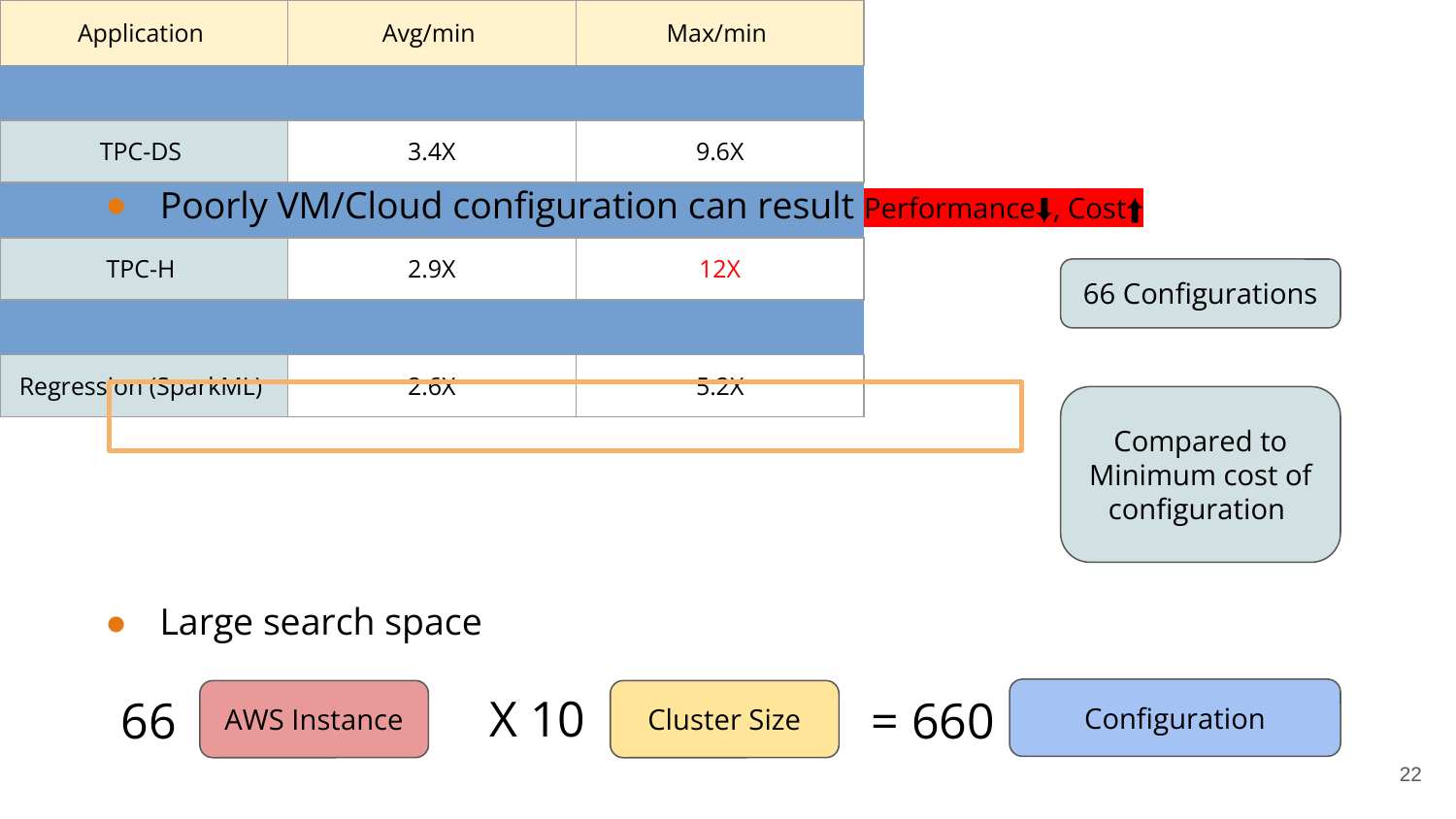

# Motivation
Poorly VM/Cloud configuration can result Performance⬇, Cost⬆
66 Configurations
| Application | Avg/min | Max/min |
| --- | --- | --- |
|  |  |  |
| TPC-DS | 3.4X | 9.6X |
|  |  |  |
| TPC-H | 2.9X | 12X |
|  |  |  |
| Regression (SparkML) | 2.6X | 5.2X |
|  |  |  |
| TeraSort | 1.6X | 3X |
|  |  |  |

Compared to Minimum cost of configuration
Large search space
Configuration
AWS Instance
Cluster Size
X 10
66
= 660
22